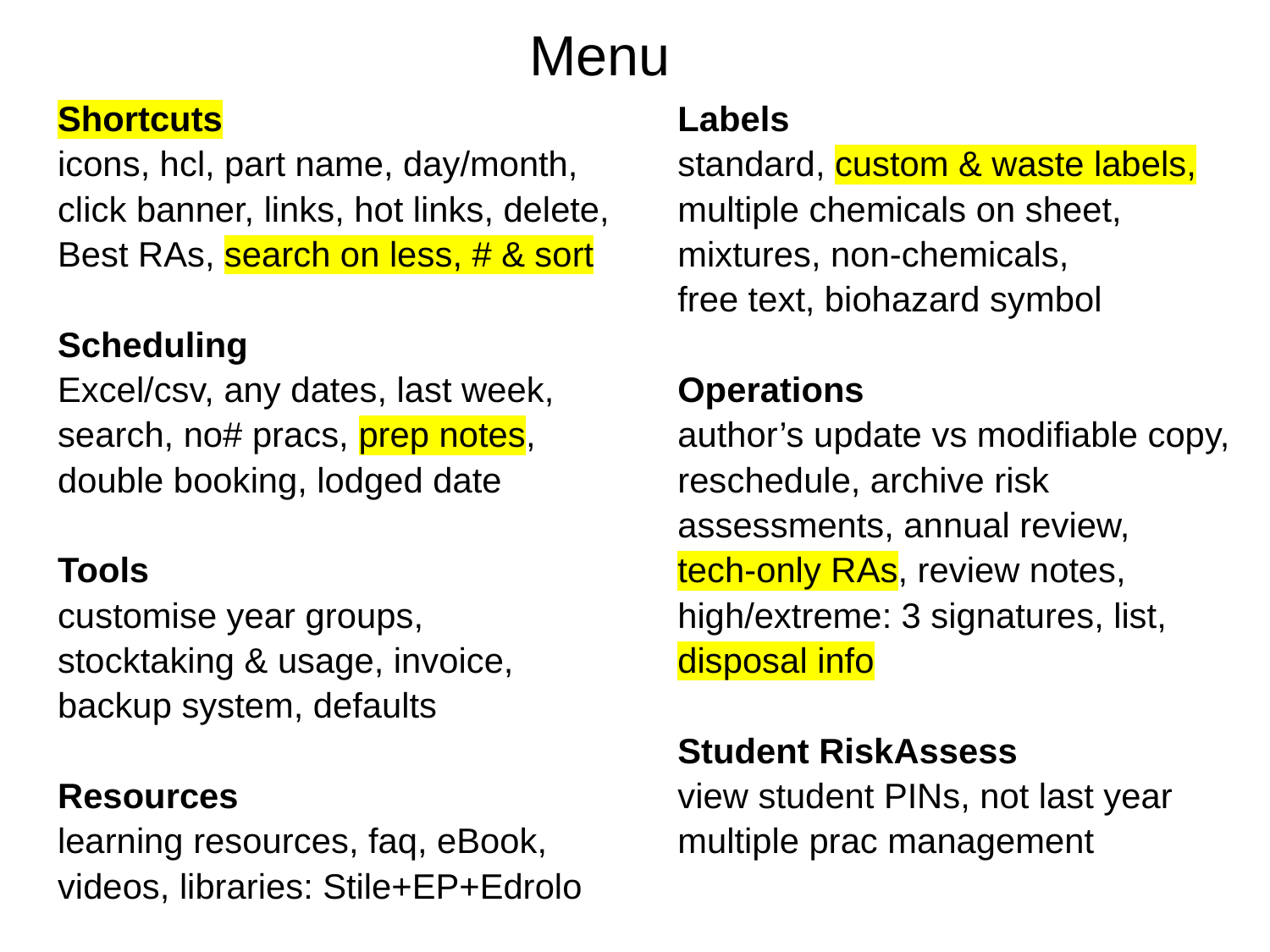

# Menu
Shortcuts
icons, hcl, part name, day/month,
click banner, links, hot links, delete,
Best RAs, search on less, # & sort

Scheduling
Excel/csv, any dates, last week,
search, no# pracs, prep notes,
double booking, lodged date

Tools
customise year groups,
stocktaking & usage, invoice,
backup system, defaults

Resources
learning resources, faq, eBook,
videos, libraries: Stile+EP+Edrolo

Labels
standard, custom & waste labels,
multiple chemicals on sheet,
mixtures, non-chemicals,
free text, biohazard symbol

Operations
author’s update vs modifiable copy,
reschedule, archive risk
assessments, annual review,
tech-only RAs, review notes,
high/extreme: 3 signatures, list,
disposal info

Student RiskAssess
view student PINs, not last year
multiple prac management